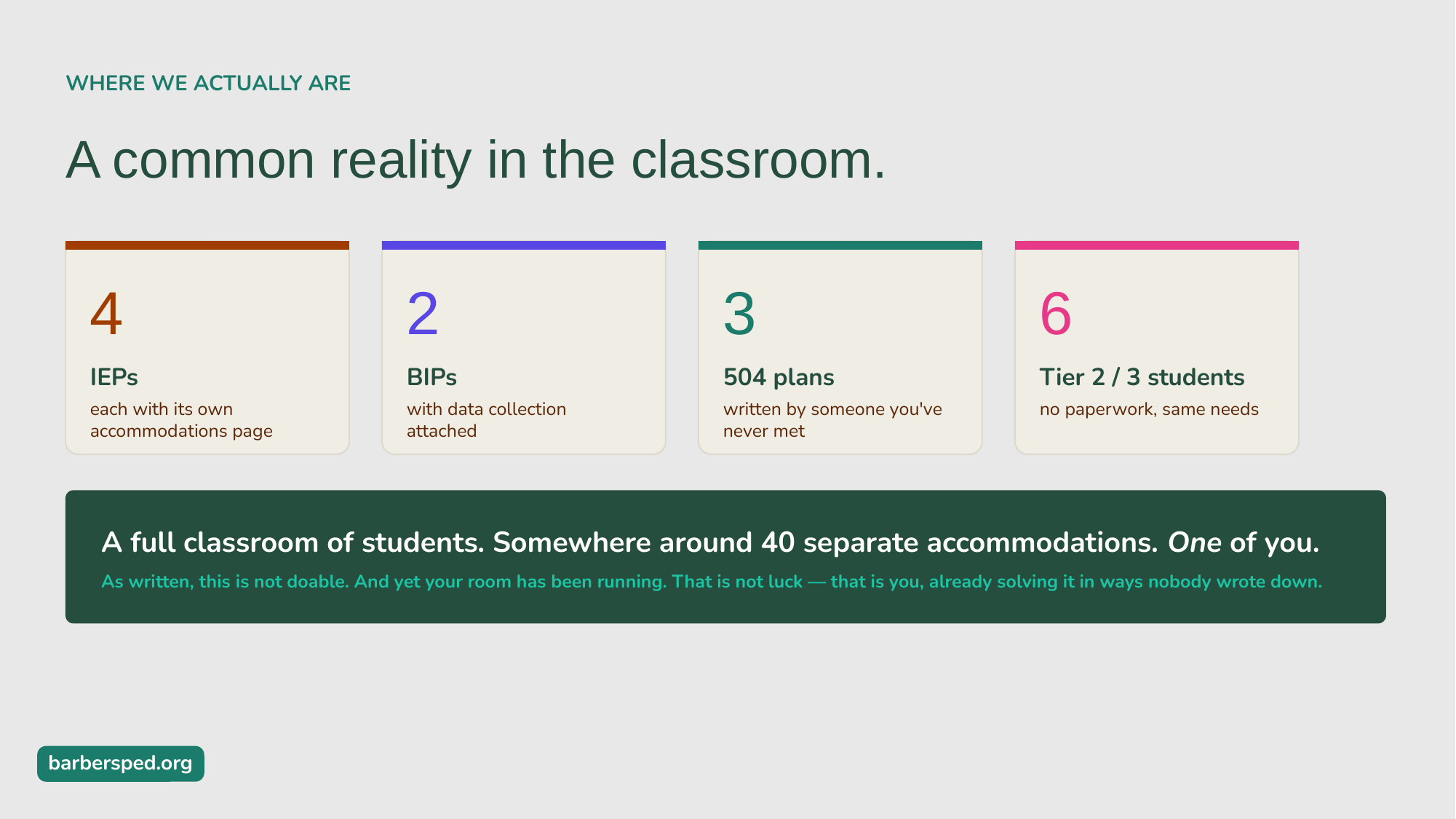

WHERE WE ACTUALLY ARE
A common reality in the classroom.

4
2
3
6
IEPs
BIPs
504 plans
Tier 2 / 3 students
each with its own accommodations page
with data collection attached
written by someone you've never met
no paperwork, same needs

A full classroom of students. Somewhere around 40 separate accommodations. One of you.
As written, this is not doable. And yet your room has been running. That is not luck — that is you, already solving it in ways nobody wrote down.

barbersped.org